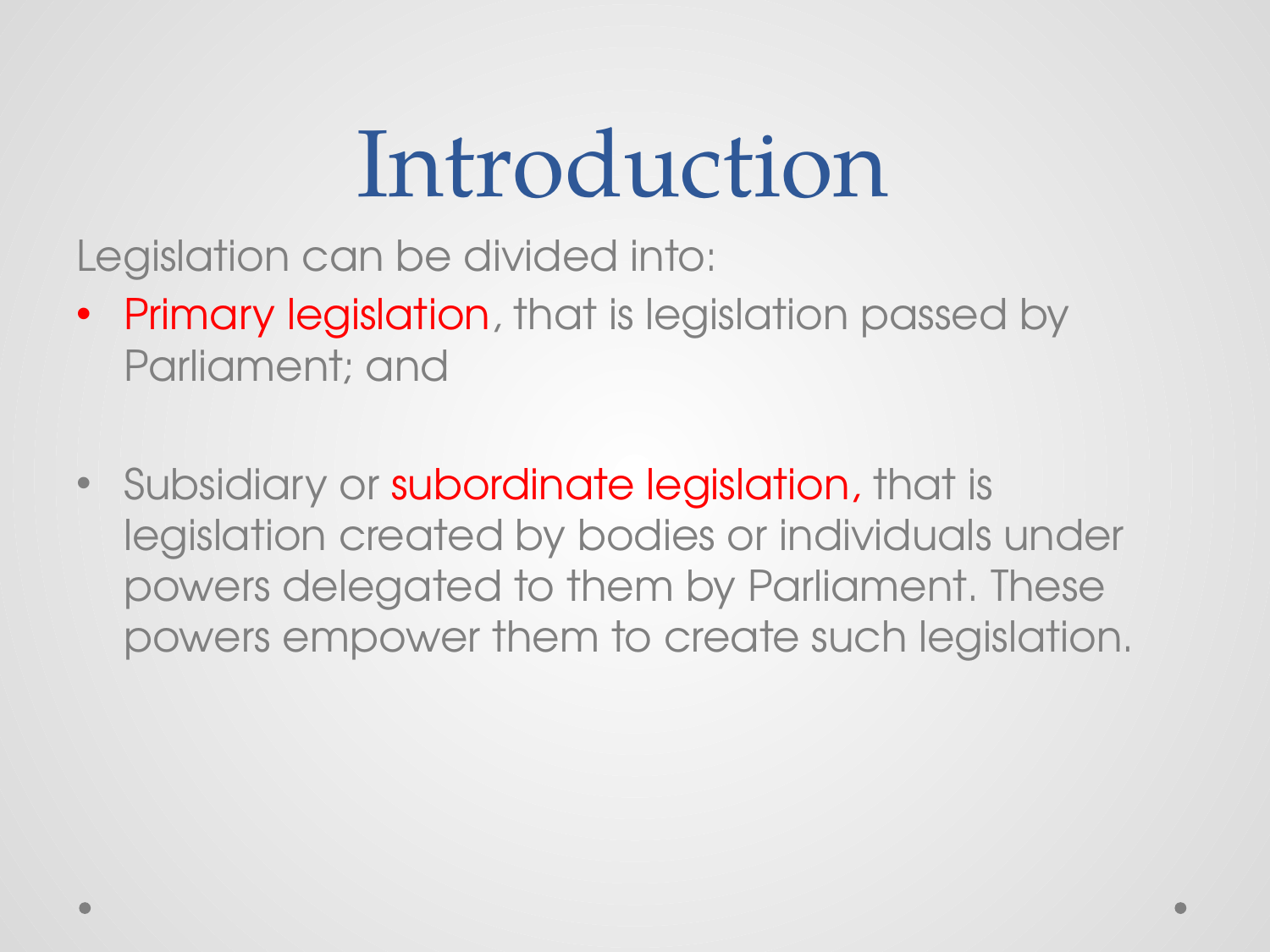

# Introduction
Legislation can be divided into:
Primary legislation, that is legislation passed by Parliament; and

Subsidiary or subordinate legislation, that is legislation created by bodies or individuals under powers delegated to them by Parliament. These powers empower them to create such legislation.